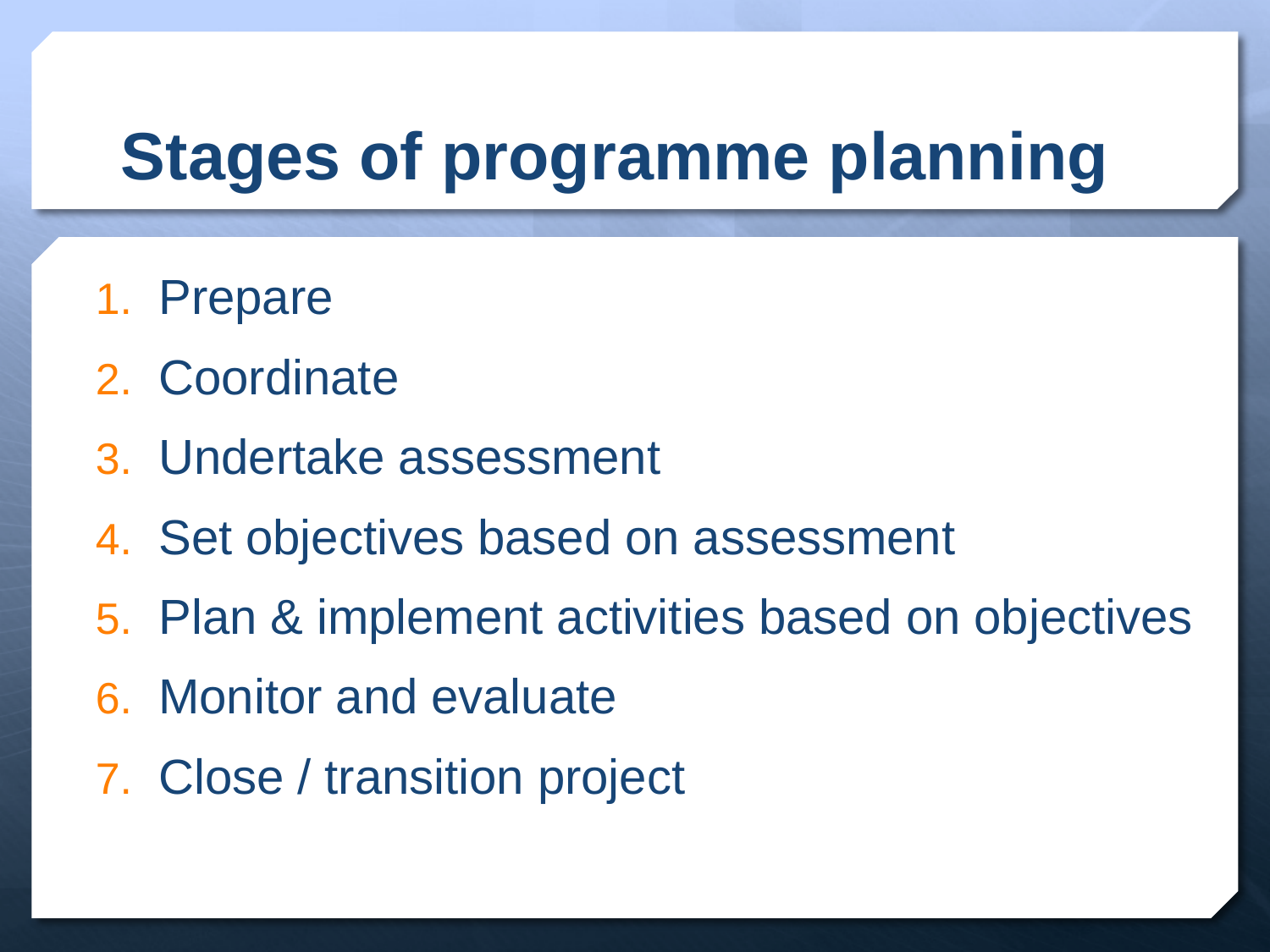

# Stages of programme planning
Prepare
Coordinate
Undertake assessment
Set objectives based on assessment
Plan & implement activities based on objectives
Monitor and evaluate
Close / transition project